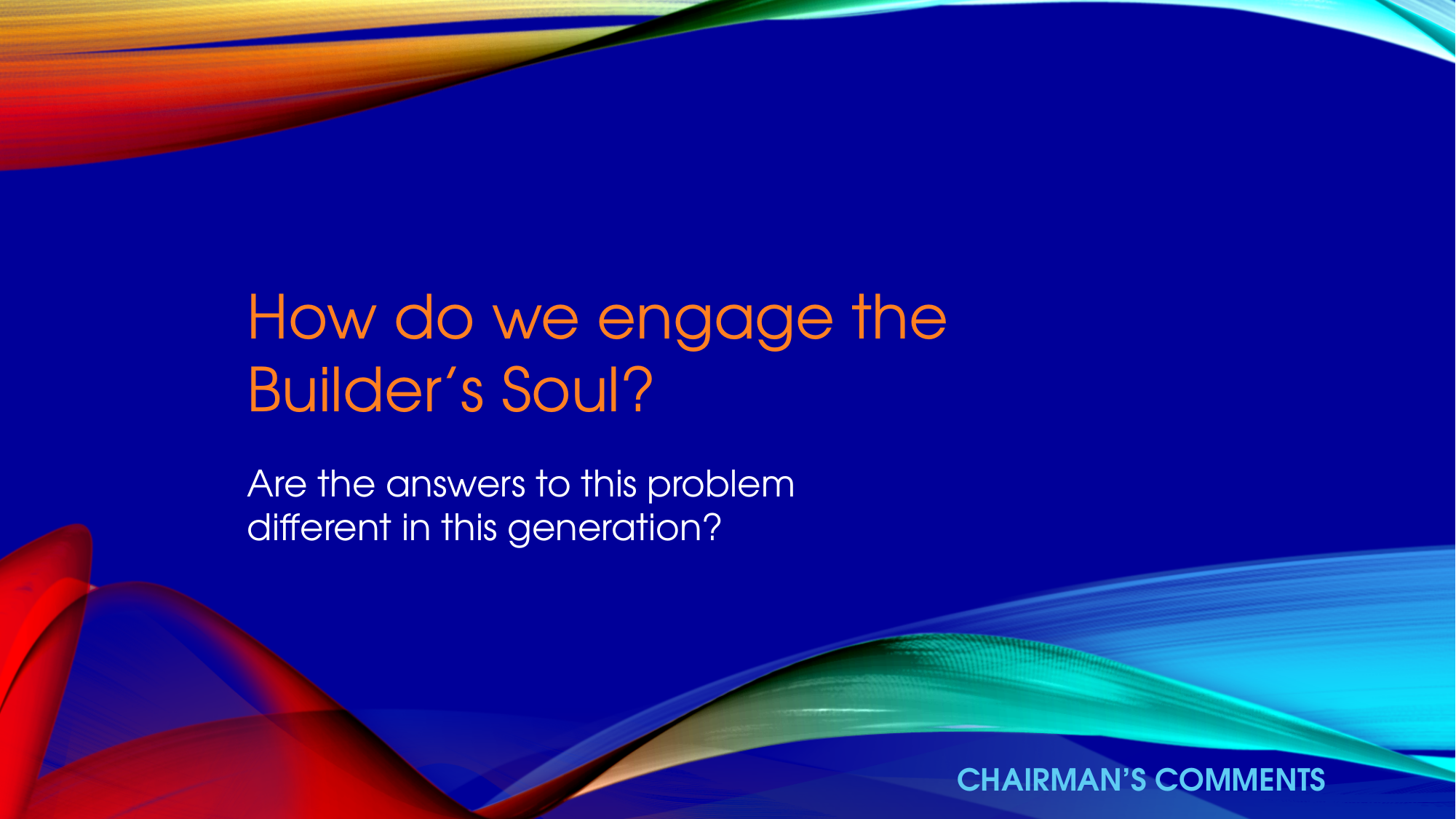

# How do we engage the Builder’s Soul?
Are the answers to this problem different in this generation?
Chairman’s Comments